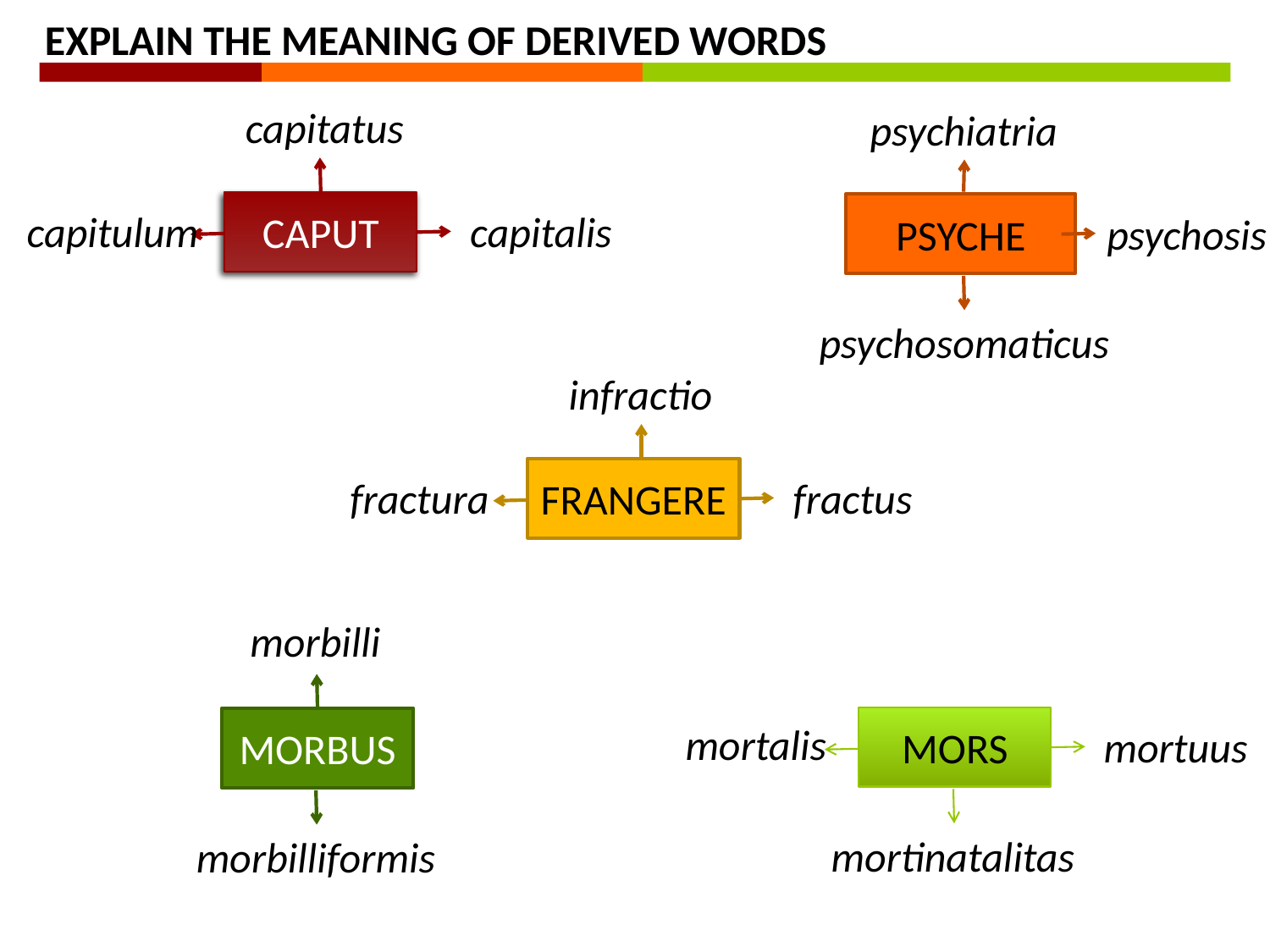

EXPLAIN THE MEANING OF DERIVED WORDS
capitatus
psychiatria
CAPUT
PSYCHE
capitalis
capitulum
psychosis
psychosomaticus
infractio
FRANGERE
fractus
fractura
morbilli
MORS
MORBUS
mortalis
mortuus
mortinatalitas
morbilliformis